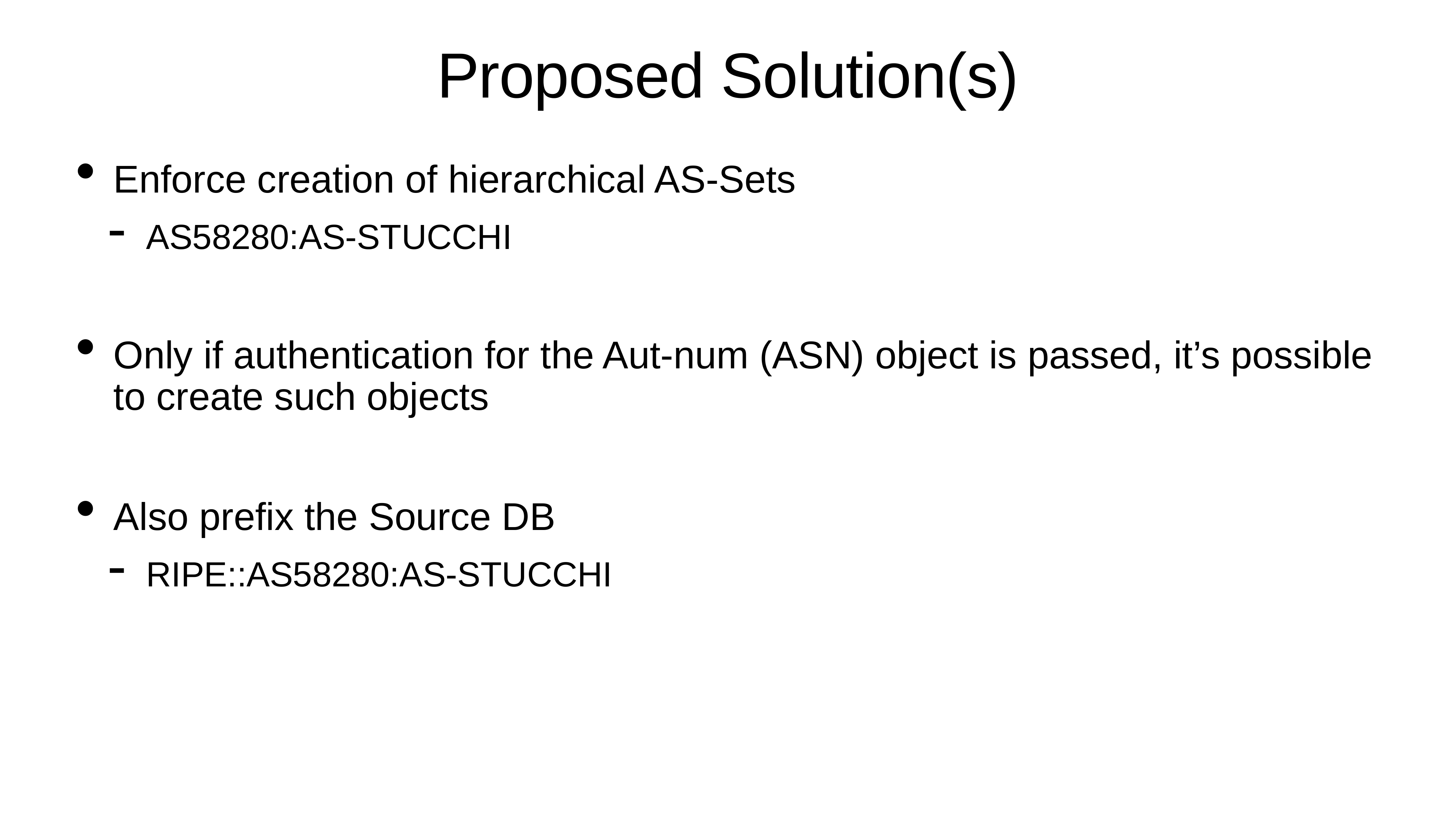

# Proposed Solution(s)
Enforce creation of hierarchical AS-Sets
AS58280:AS-STUCCHI

Only if authentication for the Aut-num (ASN) object is passed, it’s possible to create such objects

Also prefix the Source DB
RIPE::AS58280:AS-STUCCHI
8